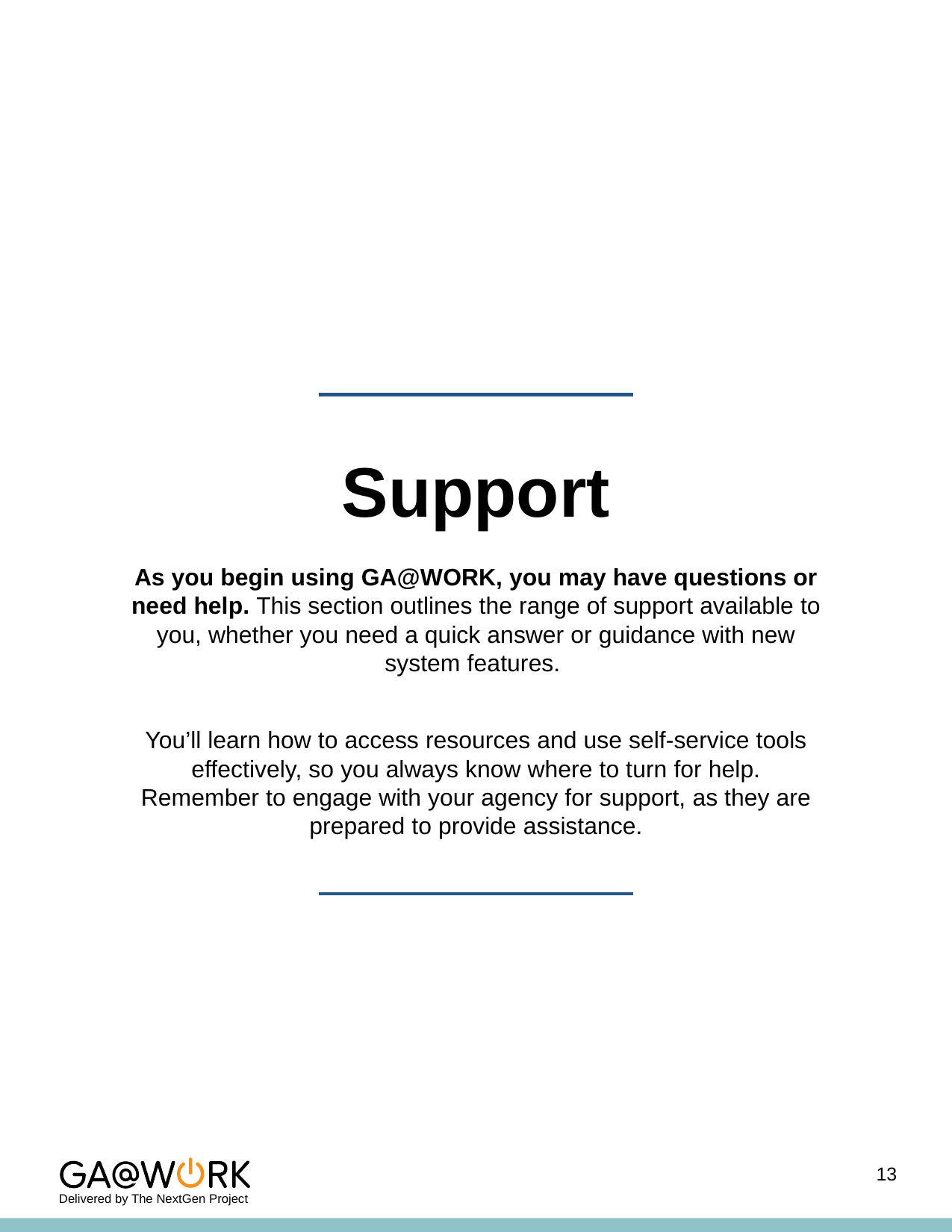

# Support
As you begin using GA@WORK, you may have questions or need help. This section outlines the range of support available to you, whether you need a quick answer or guidance with new system features.

You’ll learn how to access resources and use self-service tools effectively, so you always know where to turn for help. Remember to engage with your agency for support, as they are prepared to provide assistance.
13